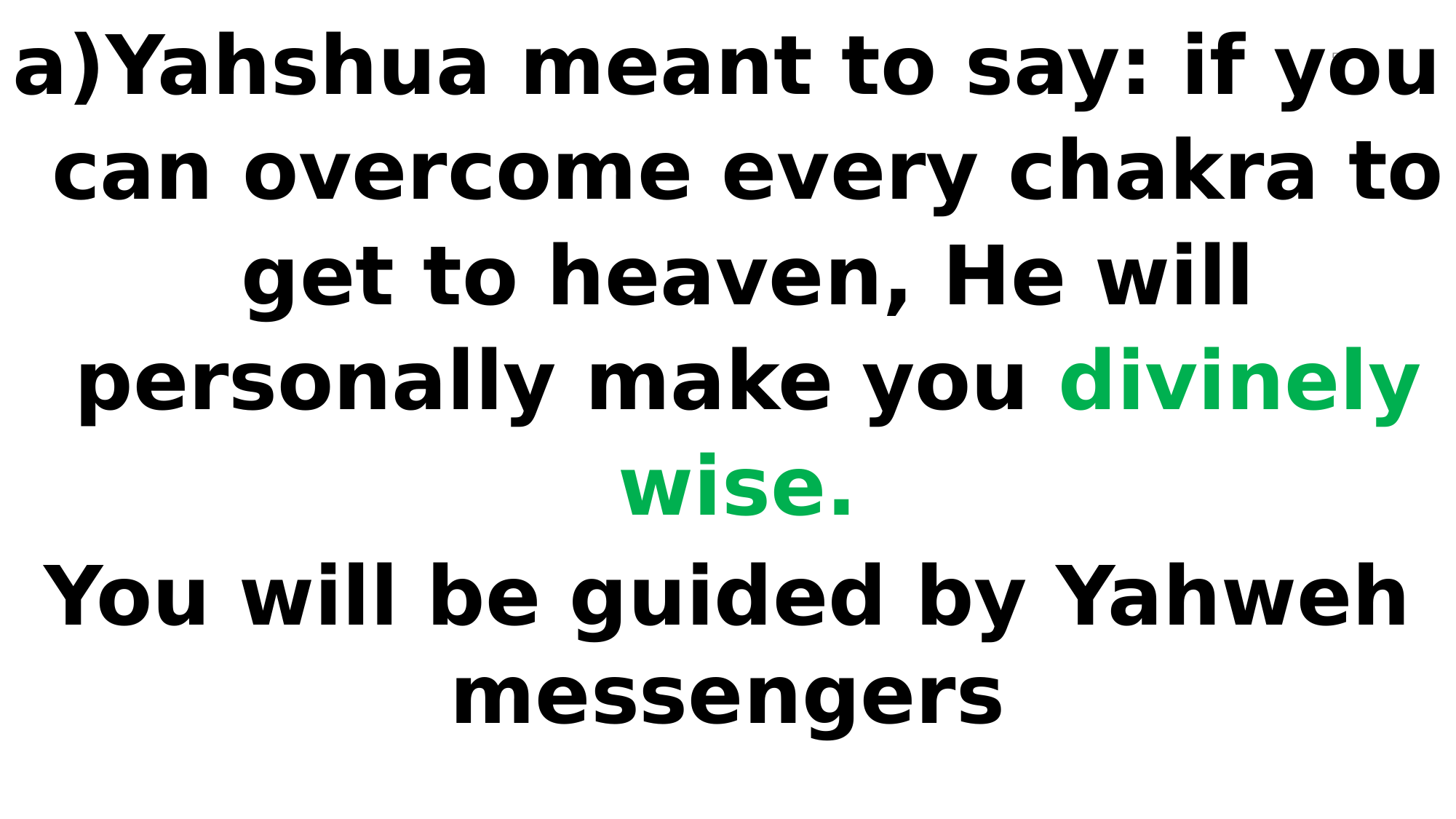

Yahshua meant to say: if you can overcome every chakra to get to heaven, He will personally make you divinely wise.
You will be guided by Yahweh messengers
59